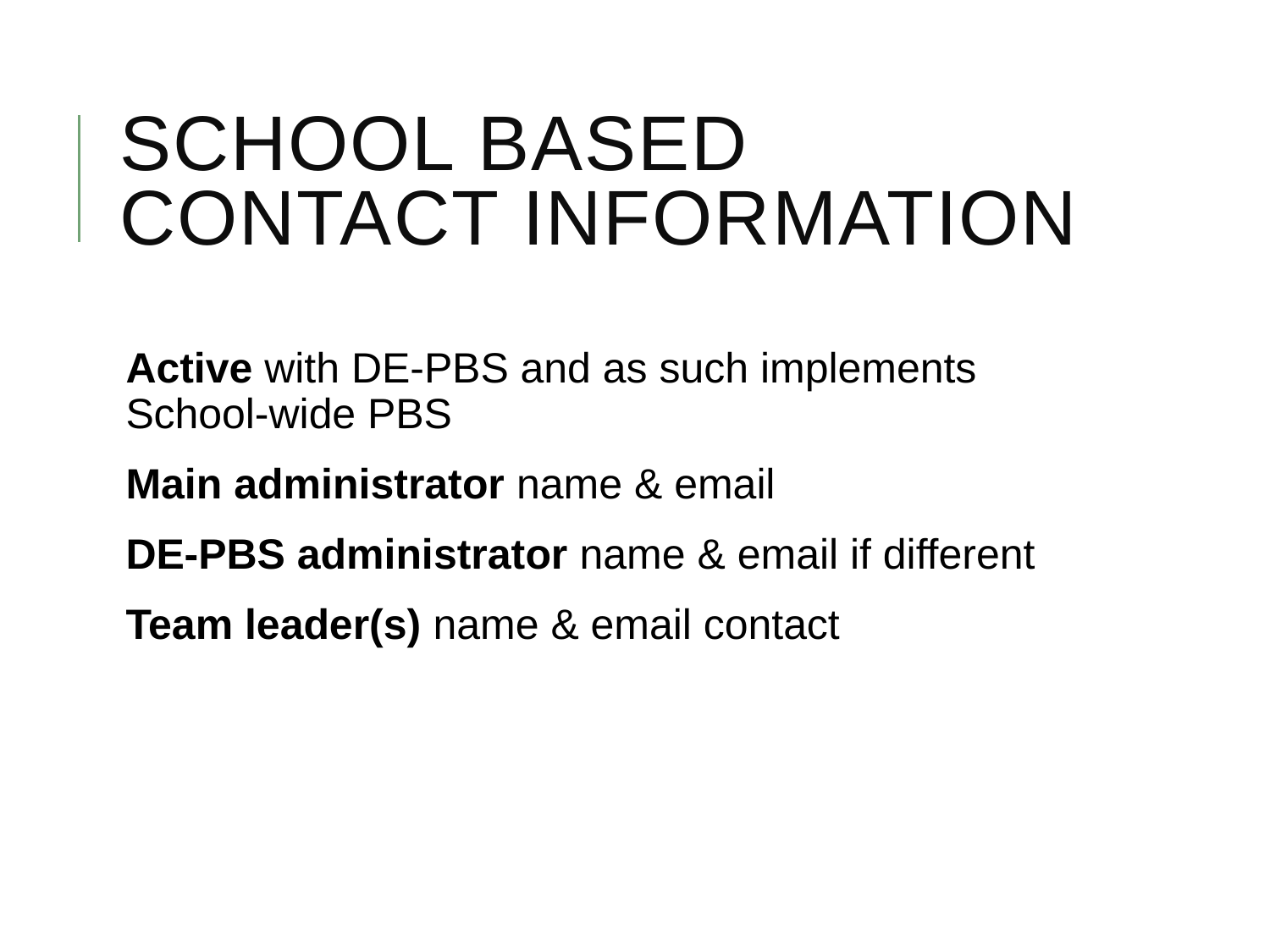

# School based Contact information

Active with DE-PBS and as such implements School-wide PBS
Main administrator name & email
DE-PBS administrator name & email if different
Team leader(s) name & email contact